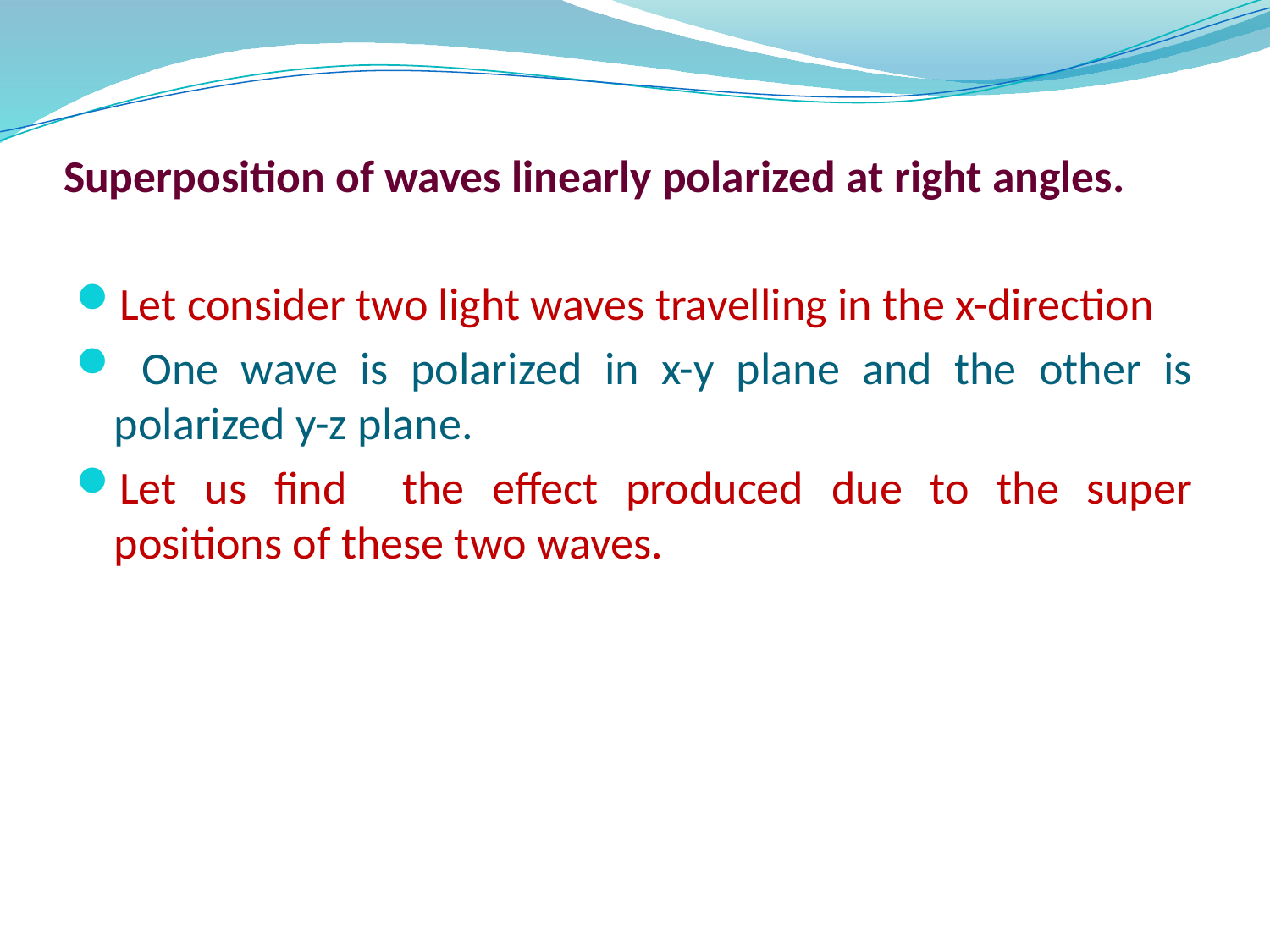

# Superposition of waves linearly polarized at right angles.
Let consider two light waves travelling in the x-direction
 One wave is polarized in x-y plane and the other is polarized y-z plane.
Let us find  the effect produced due to the super positions of these two waves.